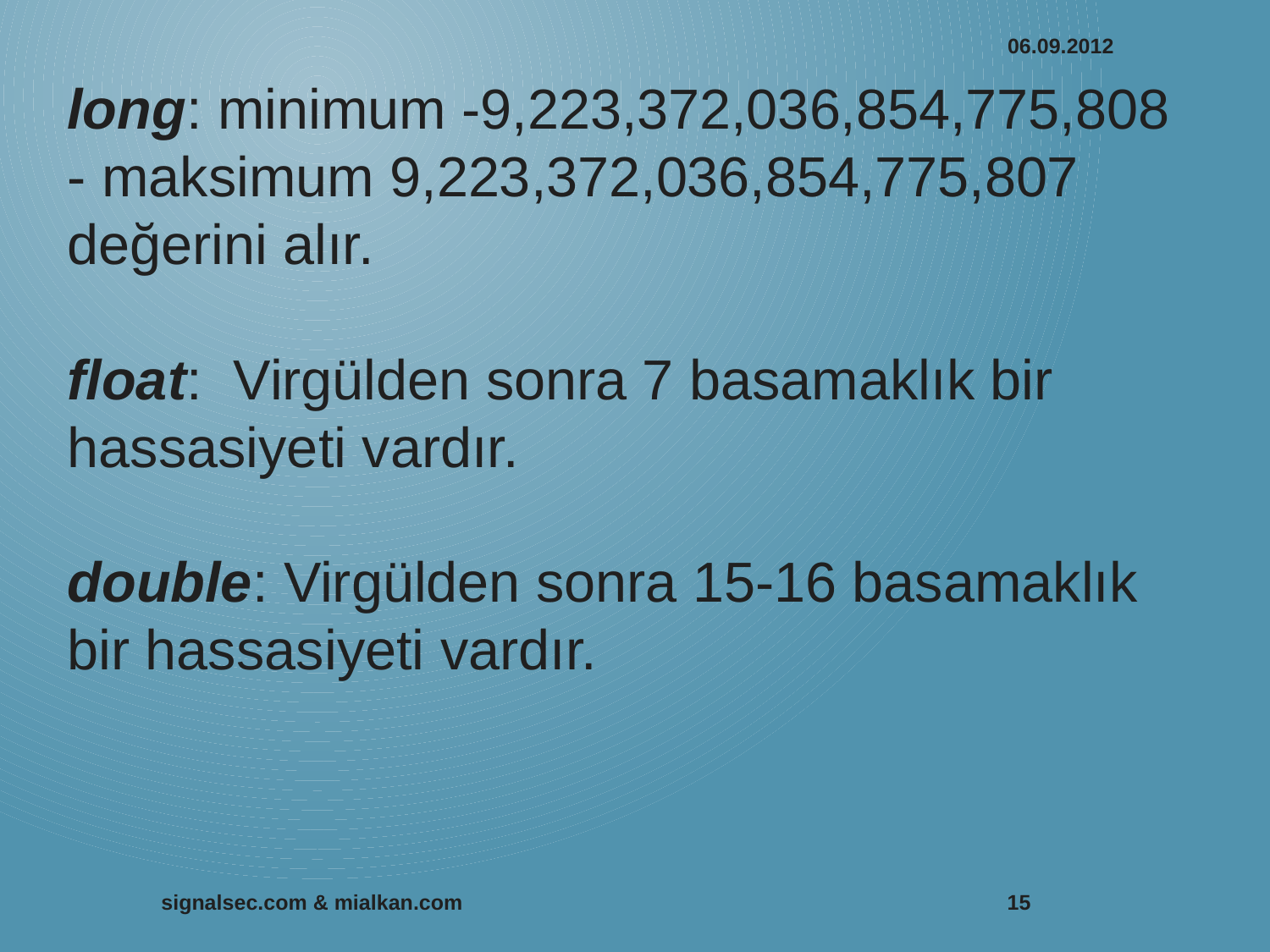

06.09.2012
long: minimum -9,223,372,036,854,775,808 - maksimum 9,223,372,036,854,775,807 değerini alır.

float:  Virgülden sonra 7 basamaklık bir hassasiyeti vardır.

double: Virgülden sonra 15-16 basamaklık bir hassasiyeti vardır.

signalsec.com & mialkan.com
15